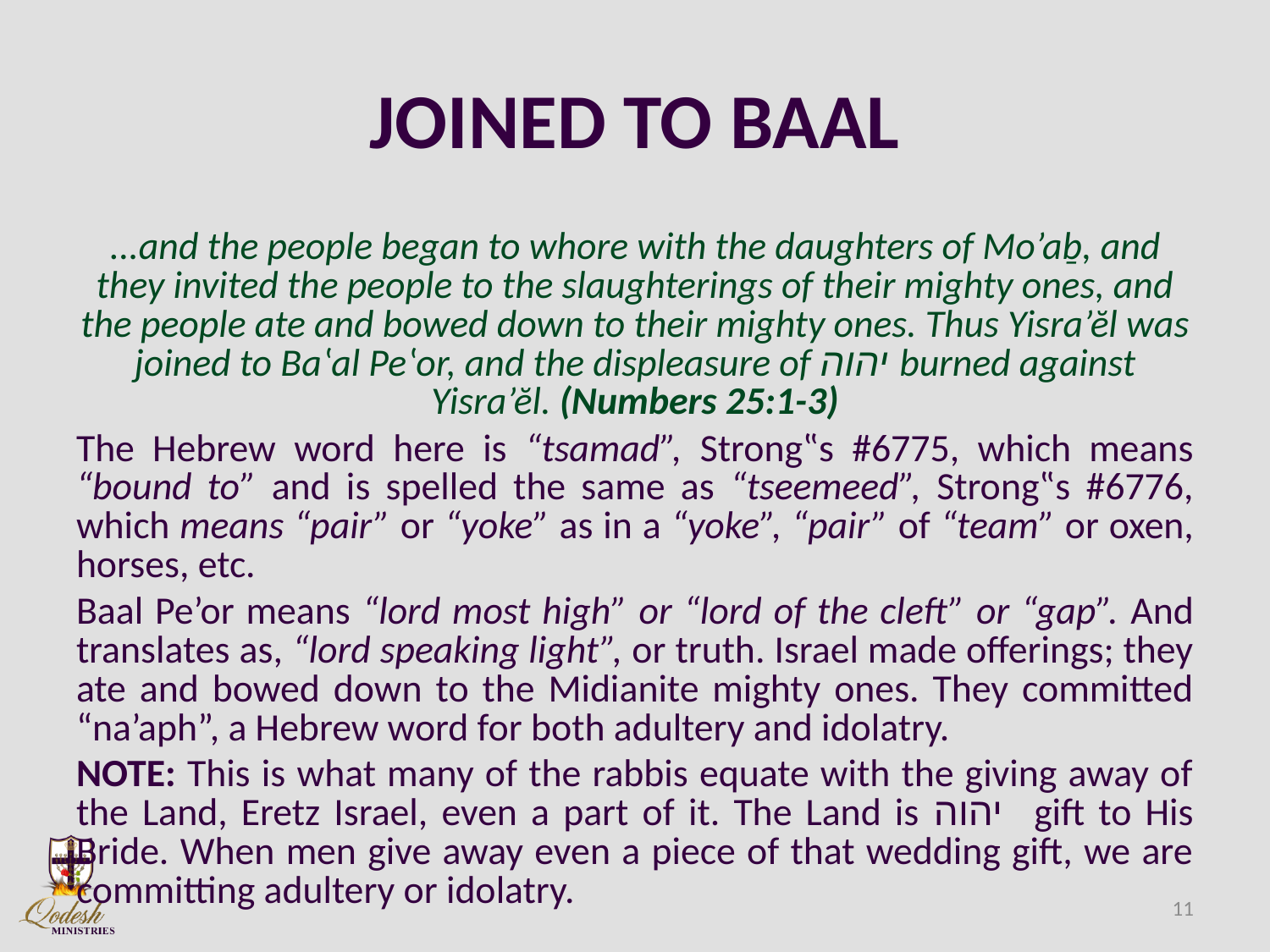

# JOINED TO BAAL
...and the people began to whore with the daughters of Mo’aḇ, and they invited the people to the slaughterings of their mighty ones, and the people ate and bowed down to their mighty ones. Thus Yisra’ĕl was joined to Baʽal Peʽor, and the displeasure of יהוה burned against Yisra’ĕl. (Numbers 25:1-3)
The Hebrew word here is “tsamad”, Strong‟s #6775, which means “bound to” and is spelled the same as “tseemeed”, Strong‟s #6776, which means “pair” or “yoke” as in a “yoke”, “pair” of “team” or oxen, horses, etc.
Baal Pe’or means “lord most high” or “lord of the cleft” or “gap”. And translates as, “lord speaking light”, or truth. Israel made offerings; they ate and bowed down to the Midianite mighty ones. They committed “na’aph”, a Hebrew word for both adultery and idolatry.
NOTE: This is what many of the rabbis equate with the giving away of the Land, Eretz Israel, even a part of it. The Land is יהוה  gift to His Bride. When men give away even a piece of that wedding gift, we are committing adultery or idolatry.
11